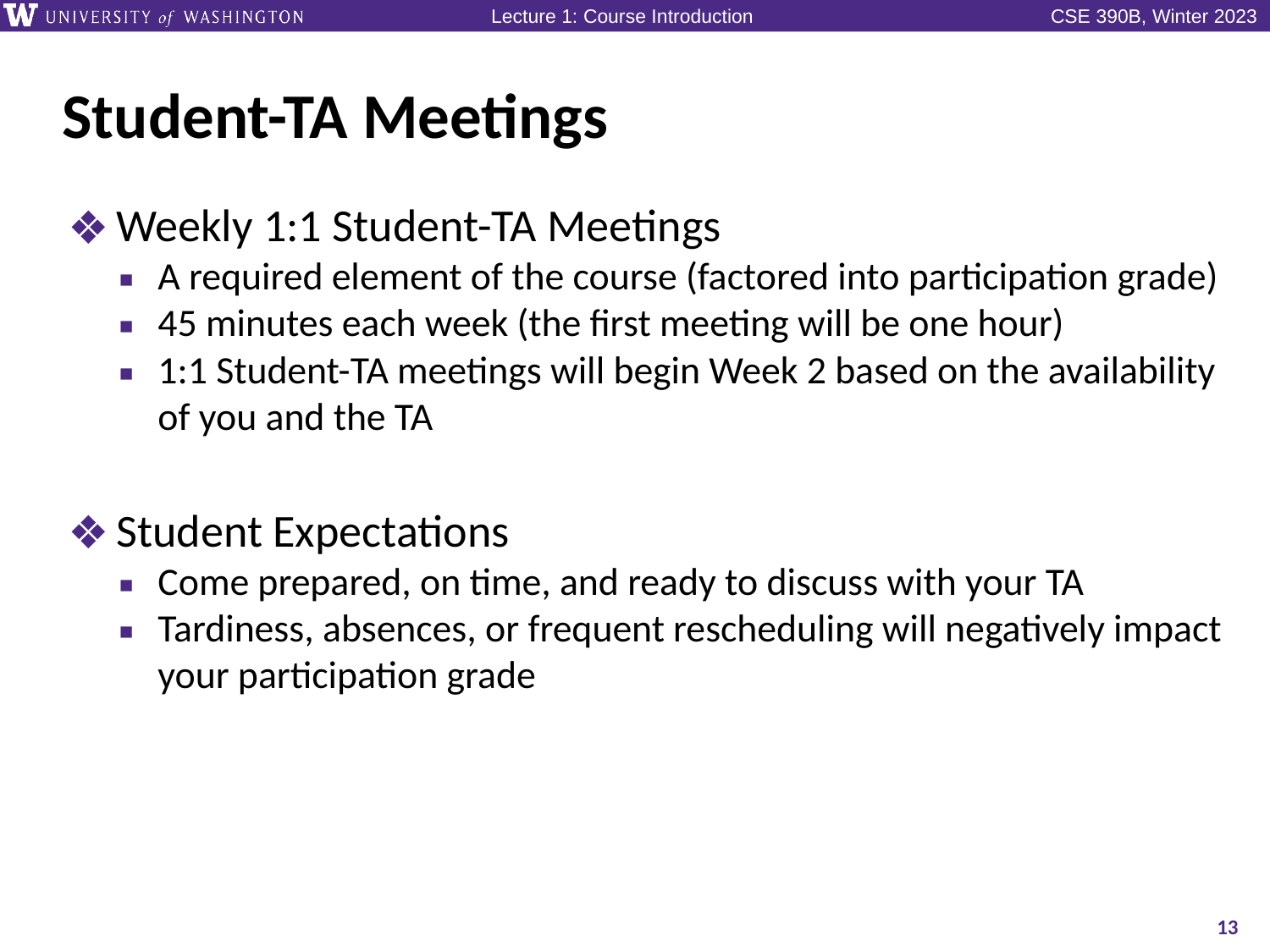

# Student-TA Meetings
Weekly 1:1 Student-TA Meetings
A required element of the course (factored into participation grade)
45 minutes each week (the first meeting will be one hour)
1:1 Student-TA meetings will begin Week 2 based on the availability of you and the TA

Student Expectations
Come prepared, on time, and ready to discuss with your TA
Tardiness, absences, or frequent rescheduling will negatively impact your participation grade

13